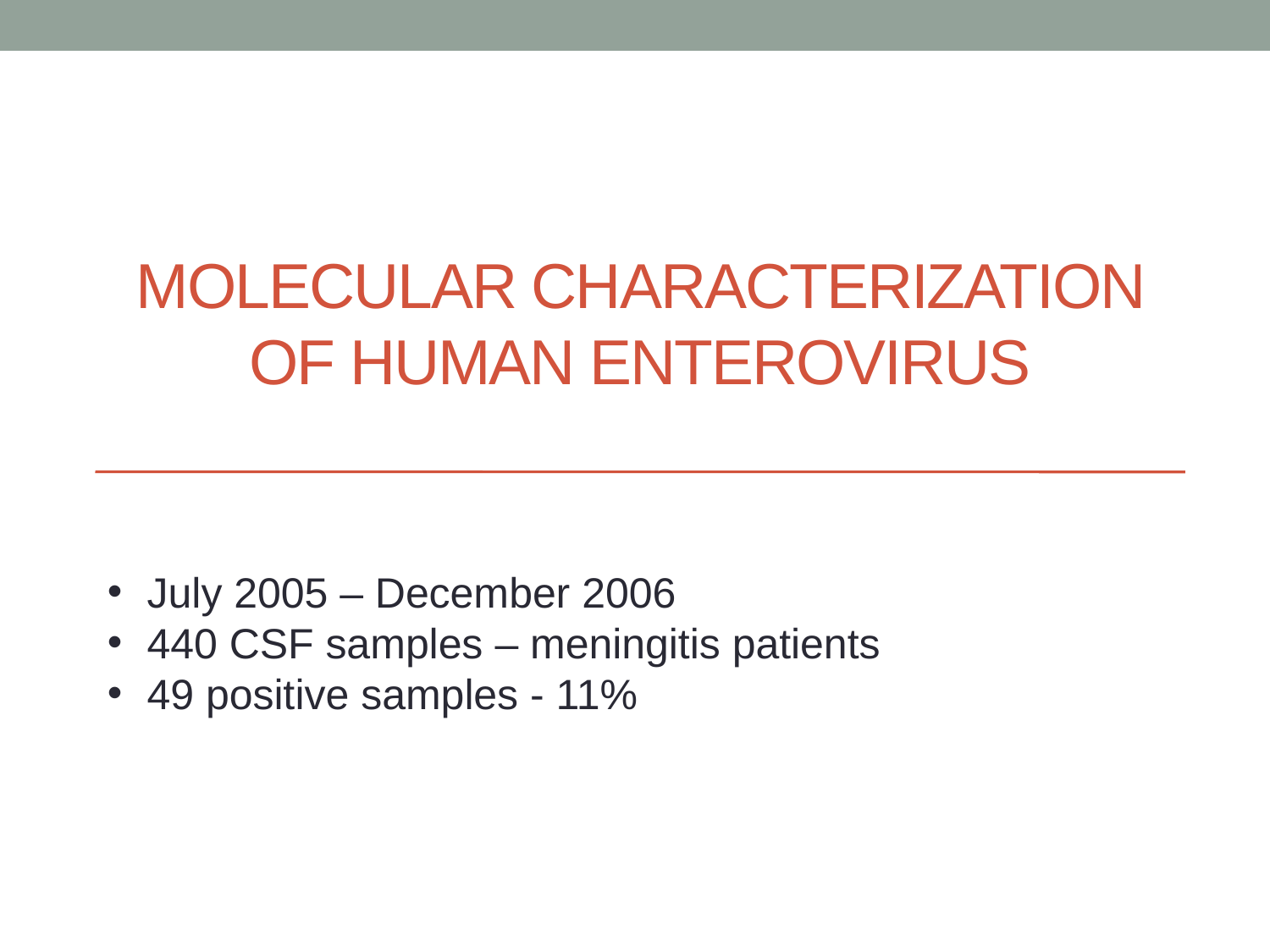

# Molecular characterization oF Human enterovirus
July 2005 – December 2006
440 CSF samples – meningitis patients
49 positive samples - 11%